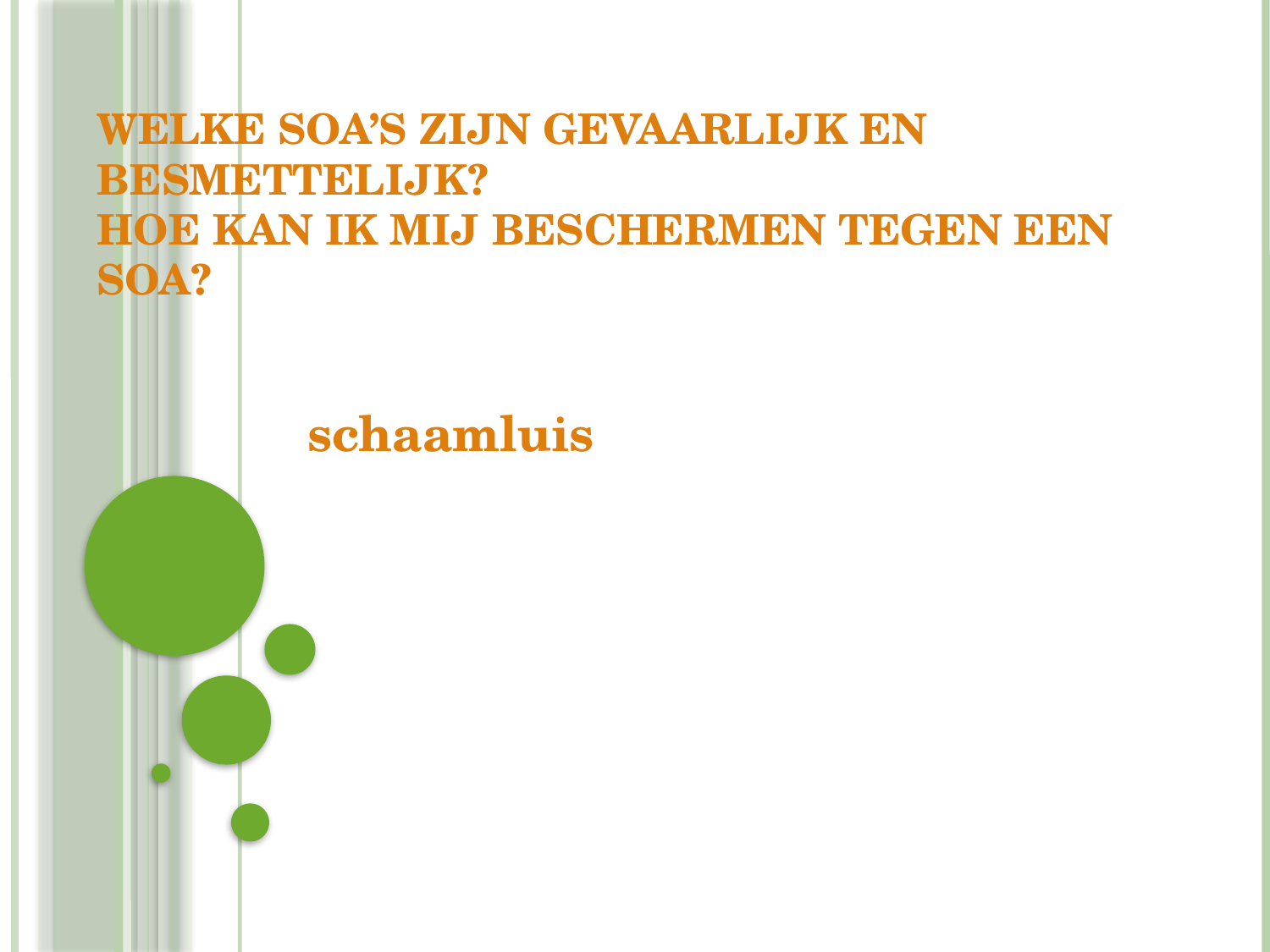

# Welke soa’s zijn gevaarlijk en besmettelijk? Hoe kan ik mij beschermen tegen een soa?
schaamluis